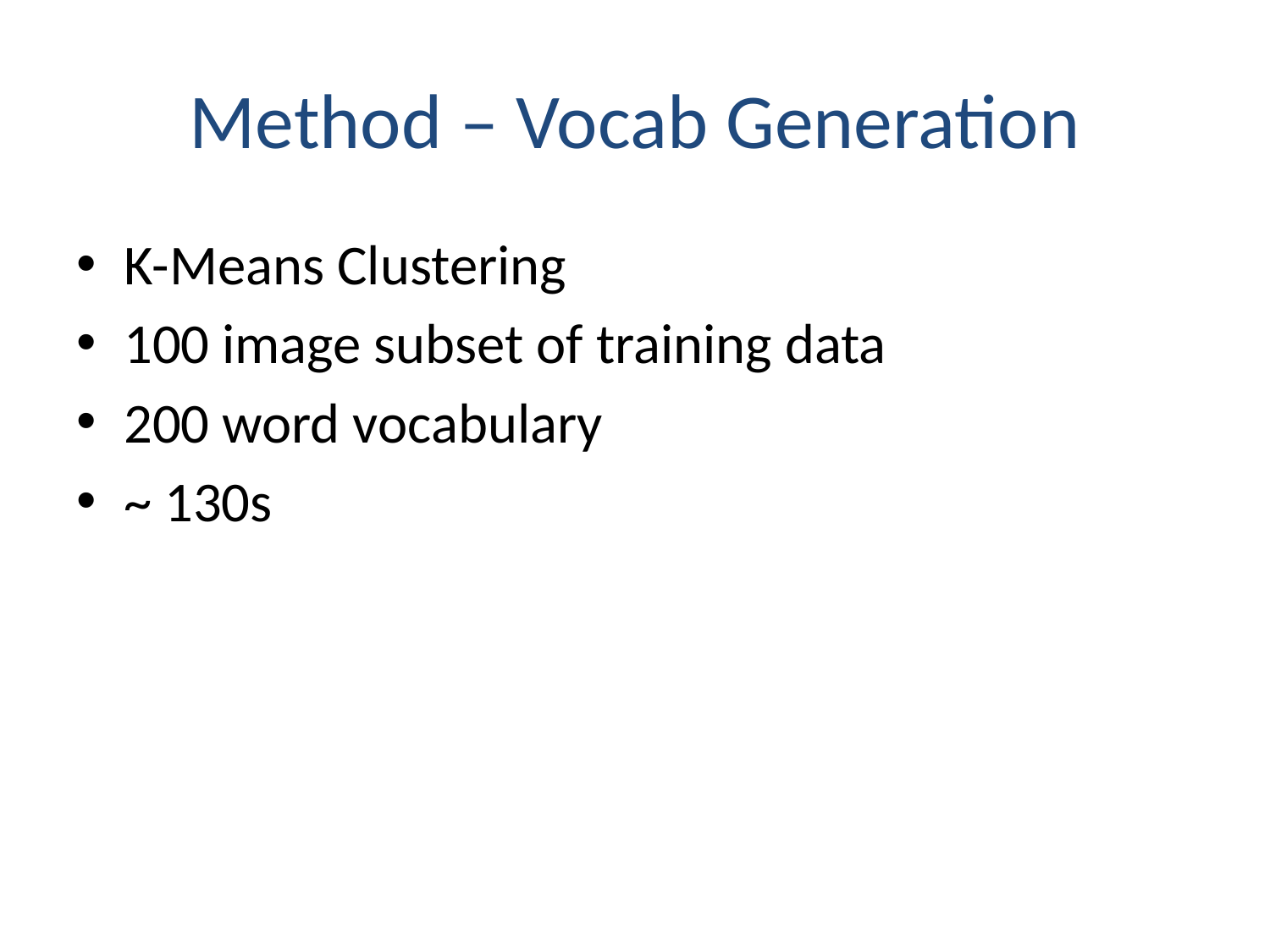

# Method – Vocab Generation
K-Means Clustering
100 image subset of training data
200 word vocabulary
~ 130s